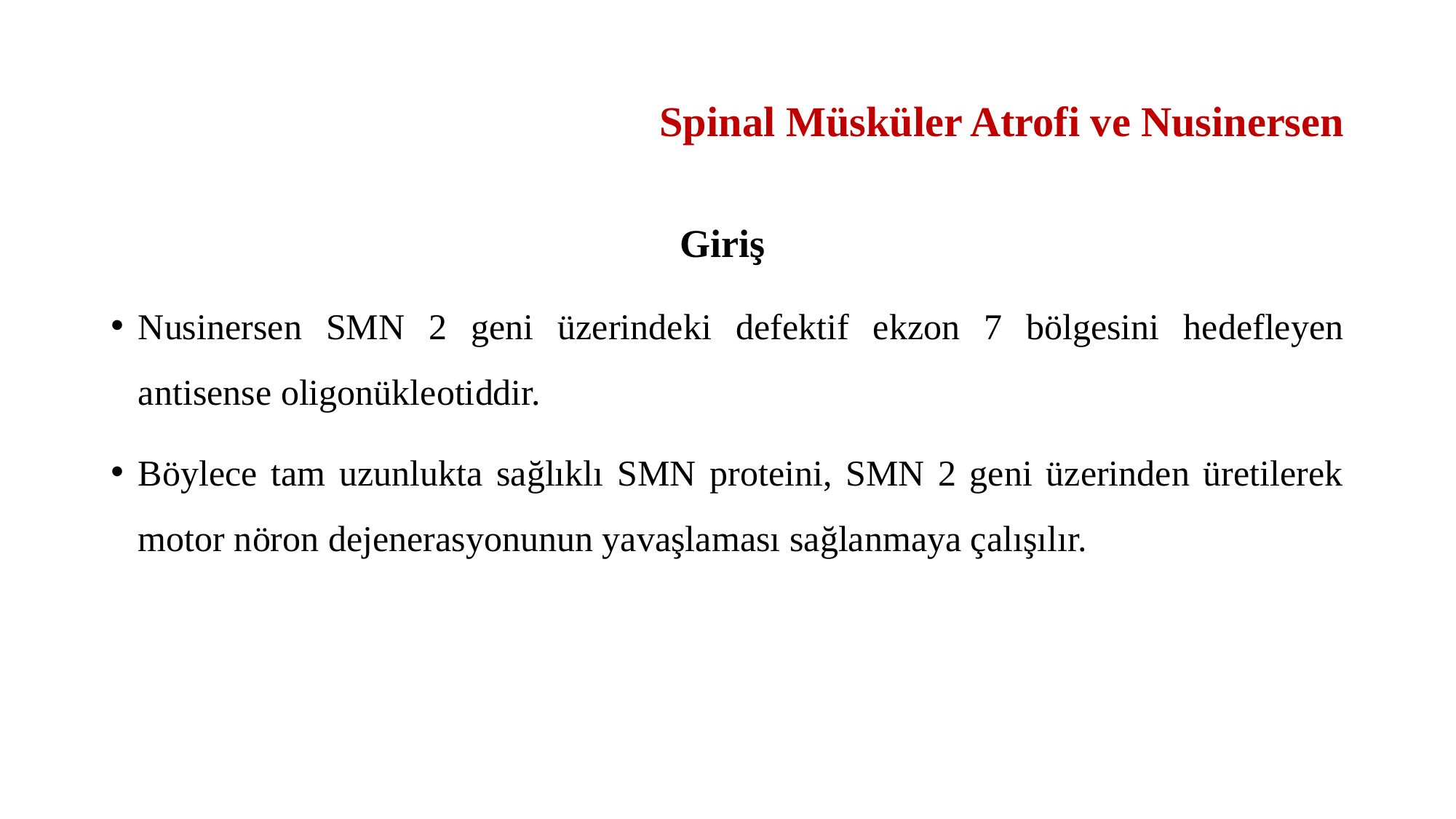

# Spinal Müsküler Atrofi ve Nusinersen
Giriş
Nusinersen SMN 2 geni üzerindeki defektif ekzon 7 bölgesini hedefleyen antisense oligonükleotiddir.
Böylece tam uzunlukta sağlıklı SMN proteini, SMN 2 geni üzerinden üretilerek motor nöron dejenerasyonunun yavaşlaması sağlanmaya çalışılır.